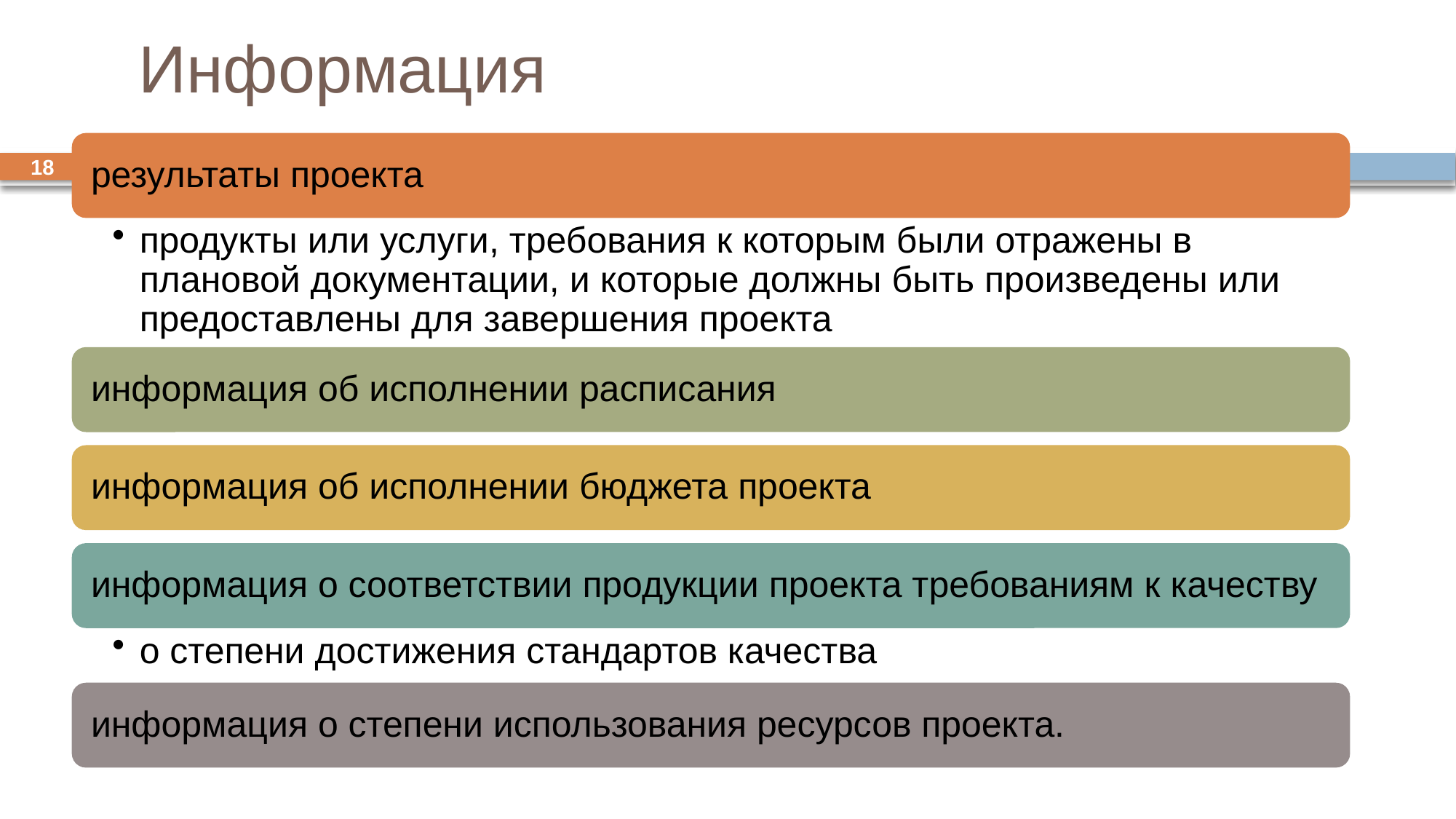

# Информация
результаты проекта
продукты или услуги, требования к которым были отражены в плановой документации, и которые должны быть произведены или предоставлены для завершения проекта
информация об исполнении расписания
информация об исполнении бюджета проекта
информация о соответствии продукции проекта требованиям к качеству
о степени достижения стандартов качества
информация о степени использования ресурсов проекта.
18